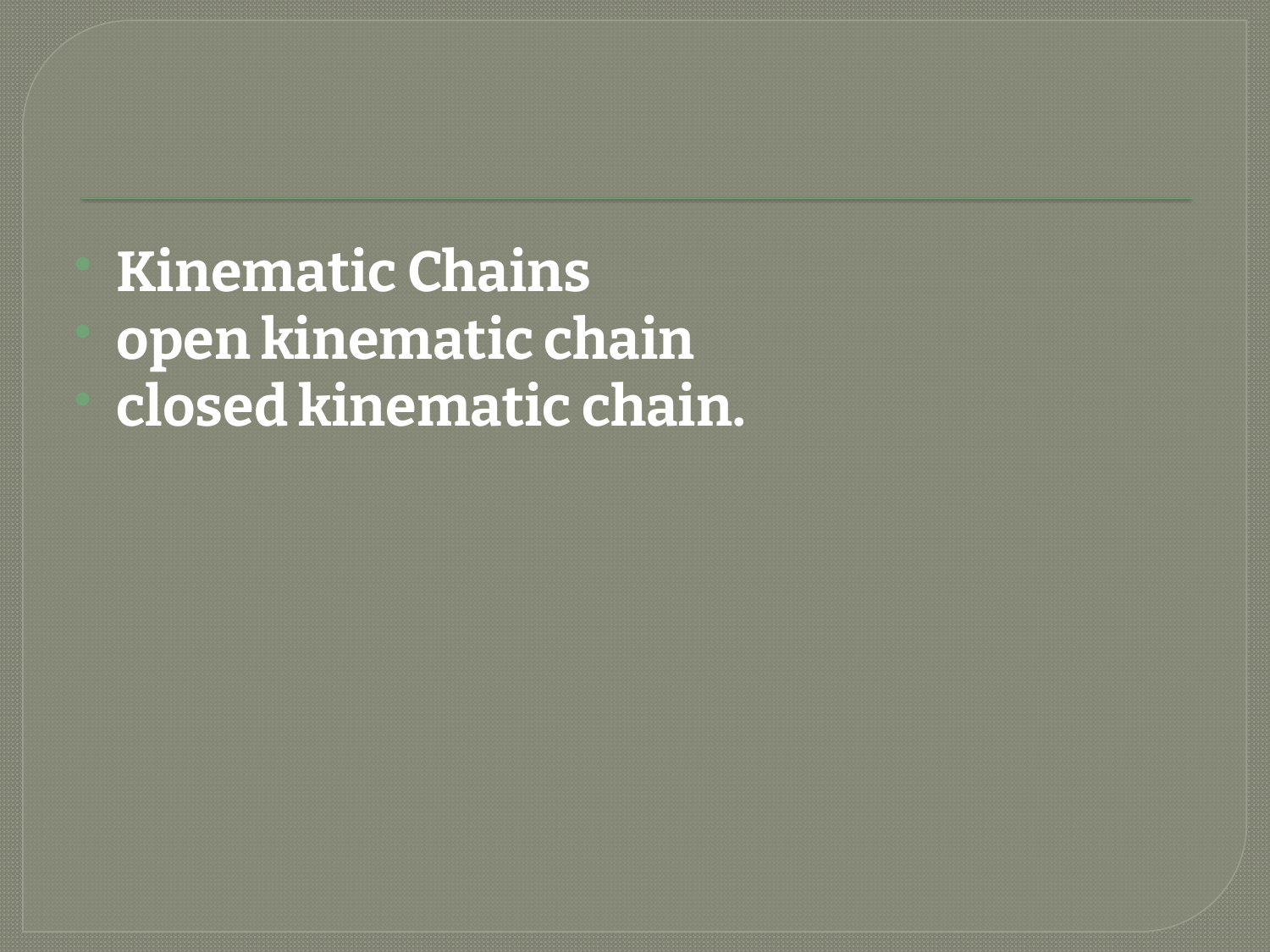

#
Kinematic Chains
open kinematic chain
closed kinematic chain.